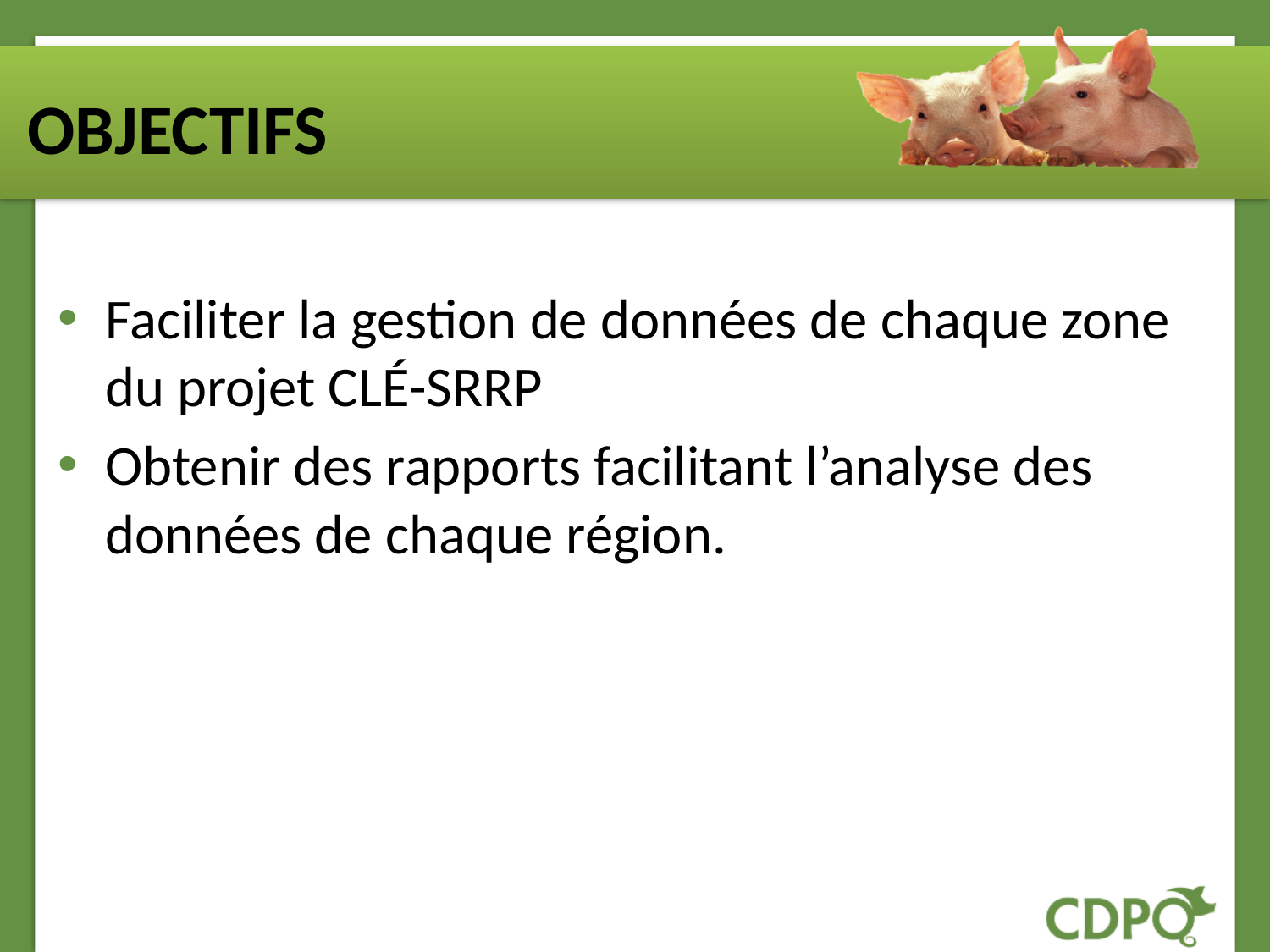

# Objectifs
Faciliter la gestion de données de chaque zone du projet CLÉ-SRRP
Obtenir des rapports facilitant l’analyse des données de chaque région.